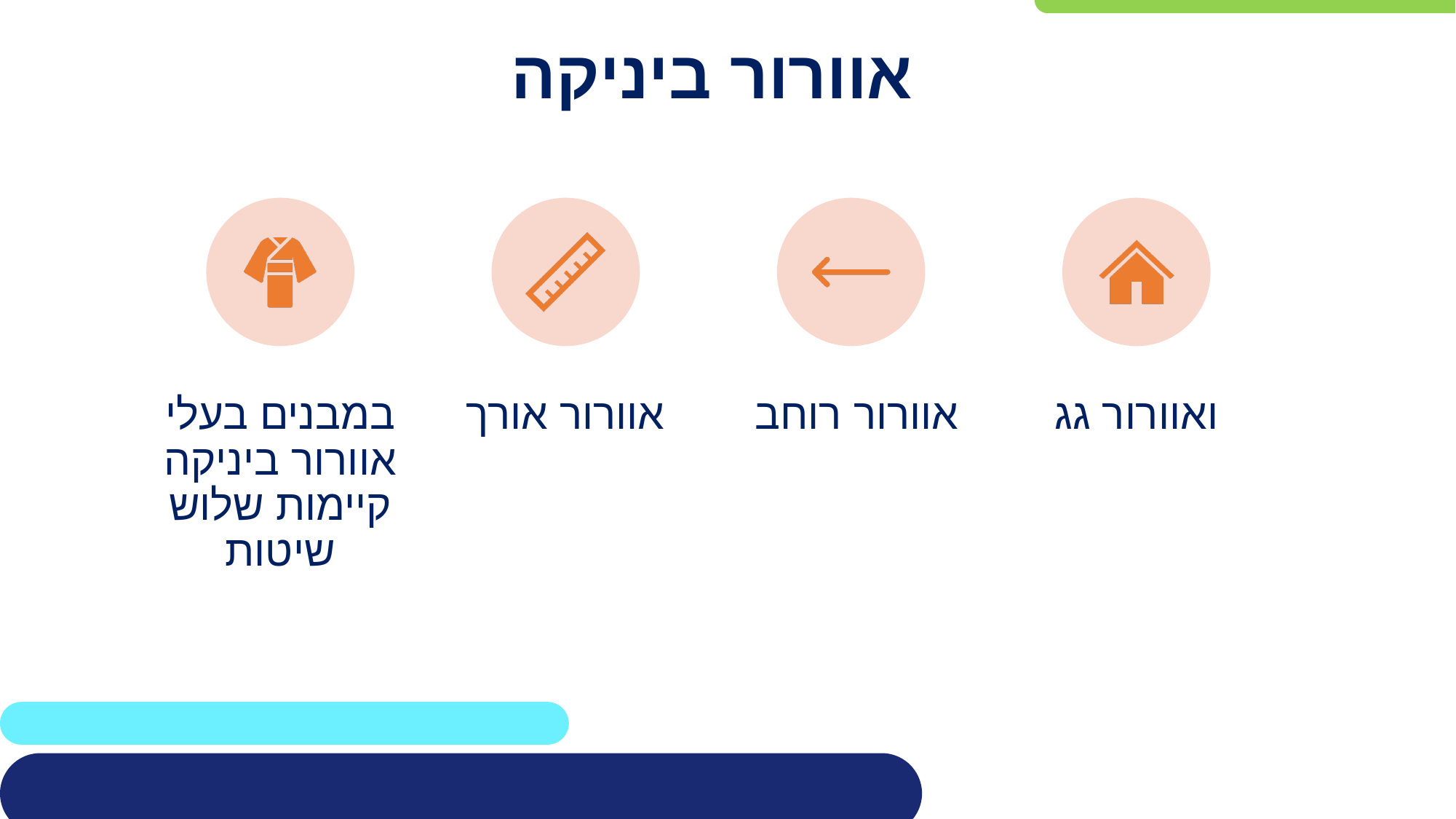

אוורור ביניקה
במבנים בעלי אוורור ביניקה קיימות שלוש שיטות
אוורור אורך
אוורור רוחב
ואוורור גג